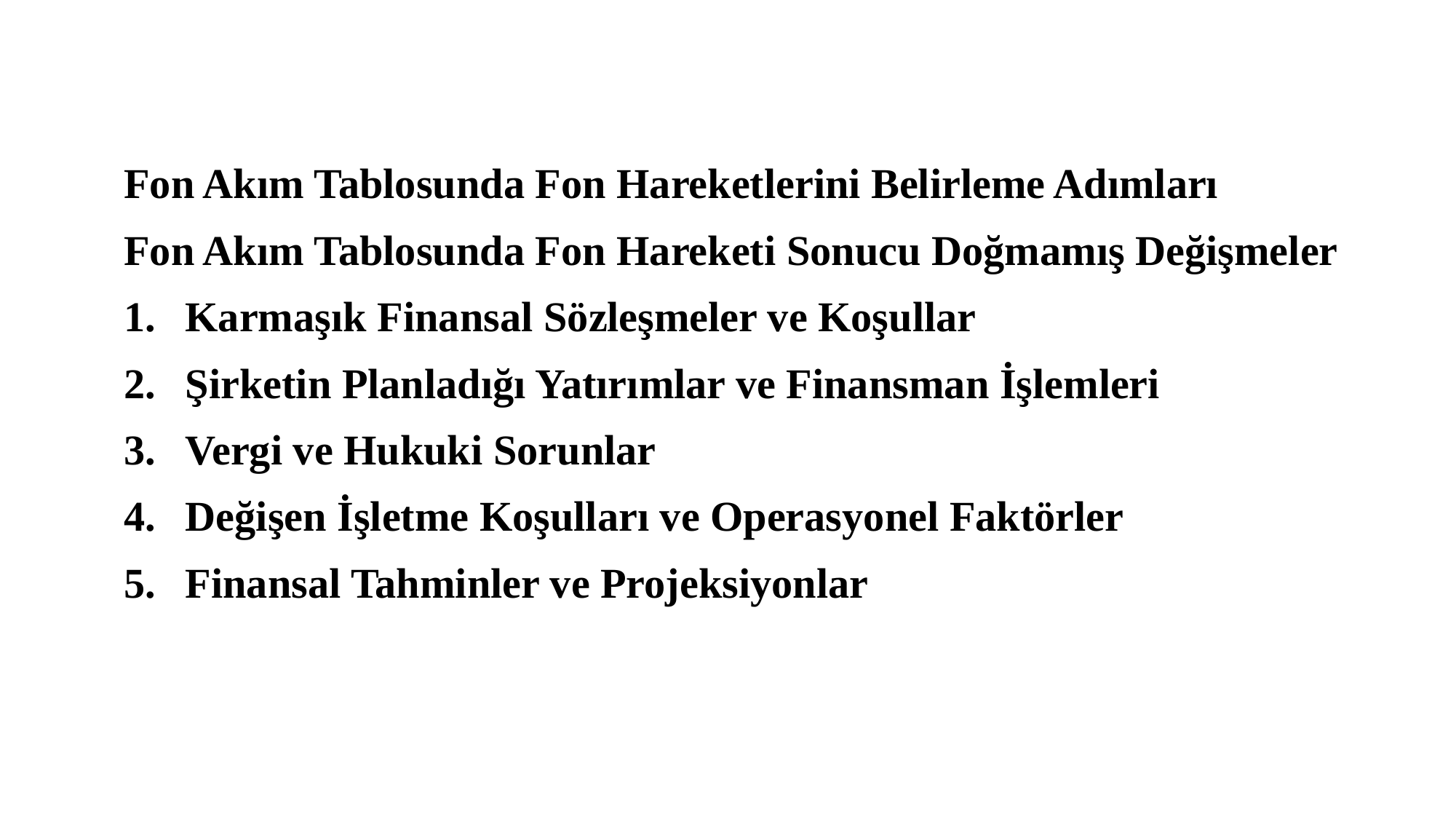

Fon Akım Tablosunda Fon Hareketlerini Belirleme Adımları
Fon Akım Tablosunda Fon Hareketi Sonucu Doğmamış Değişmeler
Karmaşık Finansal Sözleşmeler ve Koşullar
Şirketin Planladığı Yatırımlar ve Finansman İşlemleri
Vergi ve Hukuki Sorunlar
Değişen İşletme Koşulları ve Operasyonel Faktörler
Finansal Tahminler ve Projeksiyonlar